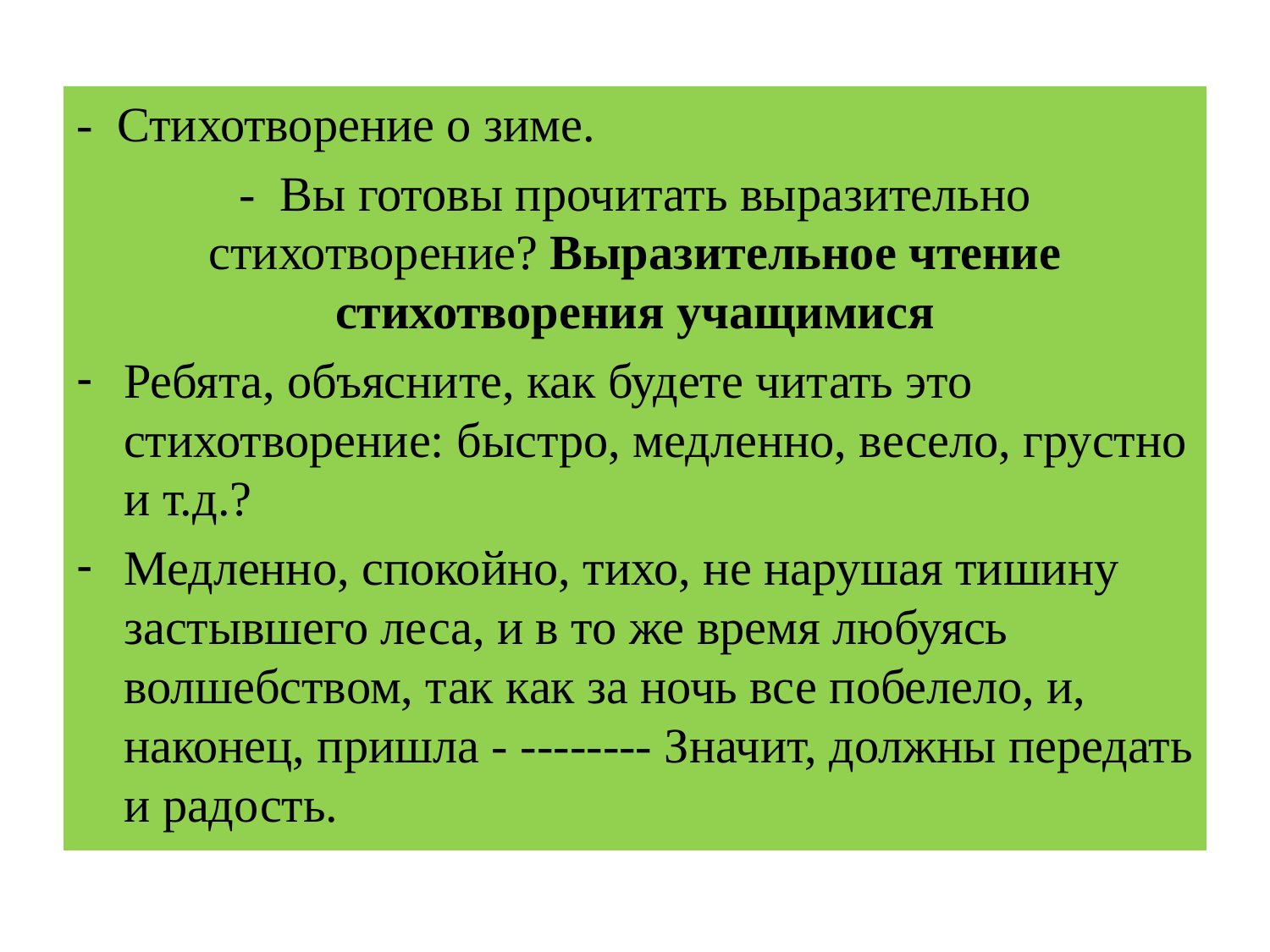

-  Стихотворение о зиме.
-  Вы готовы прочитать выразительно стихотворение? Выразительное чтение стихотворения учащимися
Ребята, объясните, как будете читать это стихотворение: быстро, медленно, весело, грустно и т.д.?
Медленно, спокойно, тихо, не нарушая тишину застывшего леса, и в то же время любуясь волшебством, так как за ночь все побелело, и, наконец, пришла - -------- Значит, должны передать и радость.